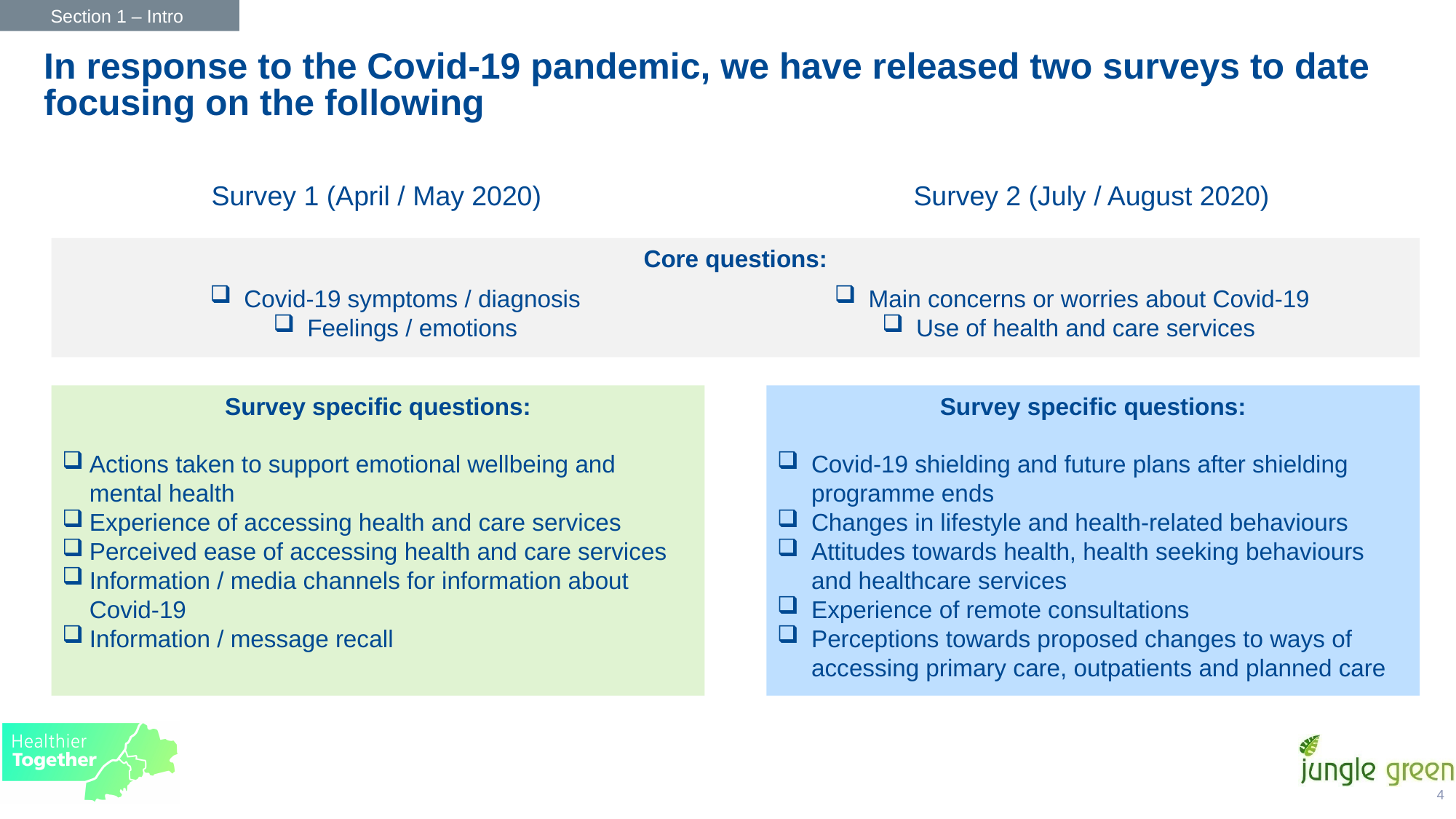

Section 1 – Intro
In response to the Covid-19 pandemic, we have released two surveys to date focusing on the following
Survey 1 (April / May 2020)
Survey 2 (July / August 2020)

Covid-19 symptoms / diagnosis
Feelings / emotions

Main concerns or worries about Covid-19
Use of health and care services
Core questions:
Survey specific questions:

Actions taken to support emotional wellbeing and mental health
Experience of accessing health and care services
Perceived ease of accessing health and care services
Information / media channels for information about Covid-19
Information / message recall
Survey specific questions:

Covid-19 shielding and future plans after shielding programme ends
Changes in lifestyle and health-related behaviours
Attitudes towards health, health seeking behaviours and healthcare services
Experience of remote consultations
Perceptions towards proposed changes to ways of accessing primary care, outpatients and planned care
4